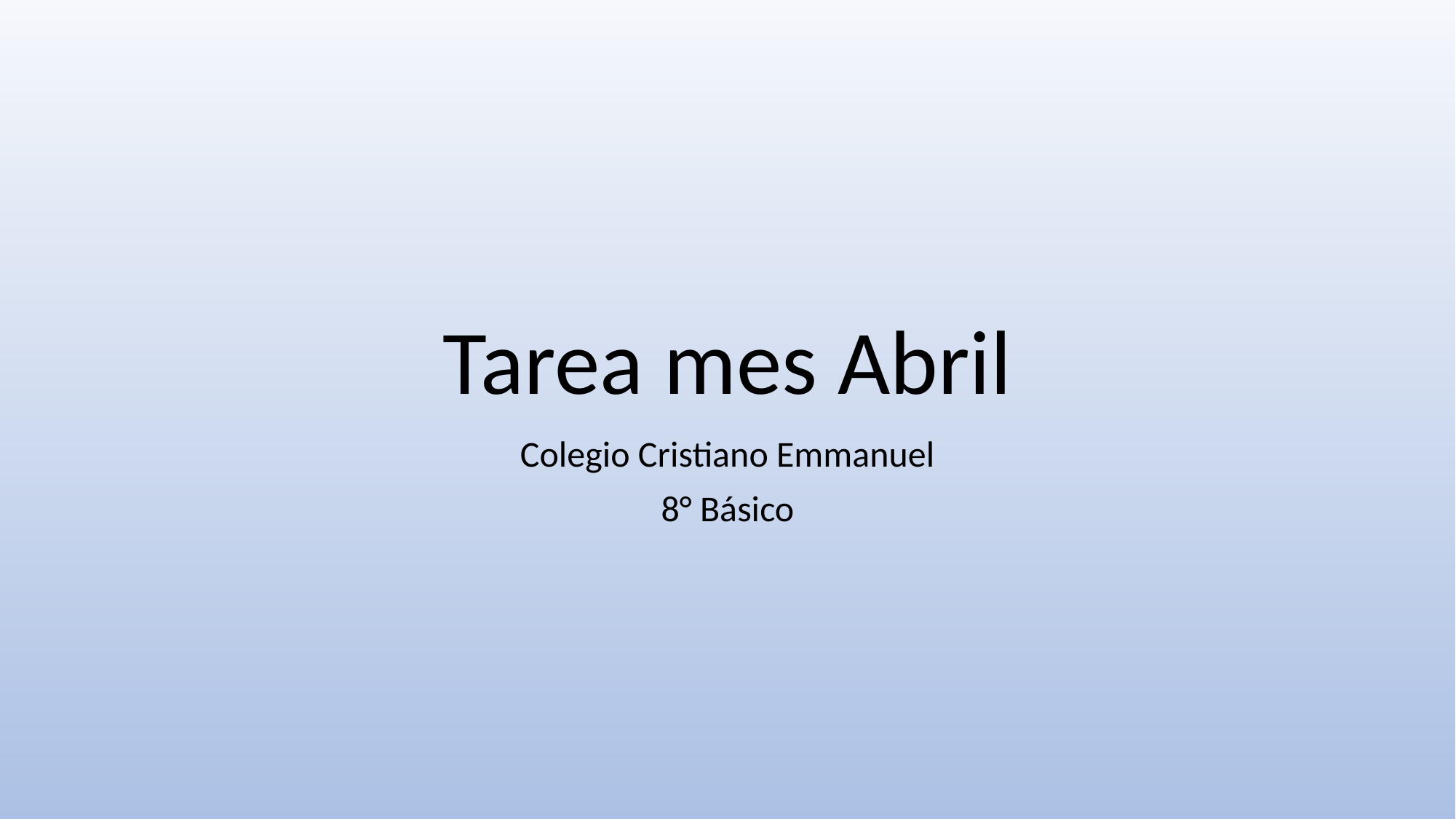

# Tarea mes Abril
Colegio Cristiano Emmanuel
8° Básico